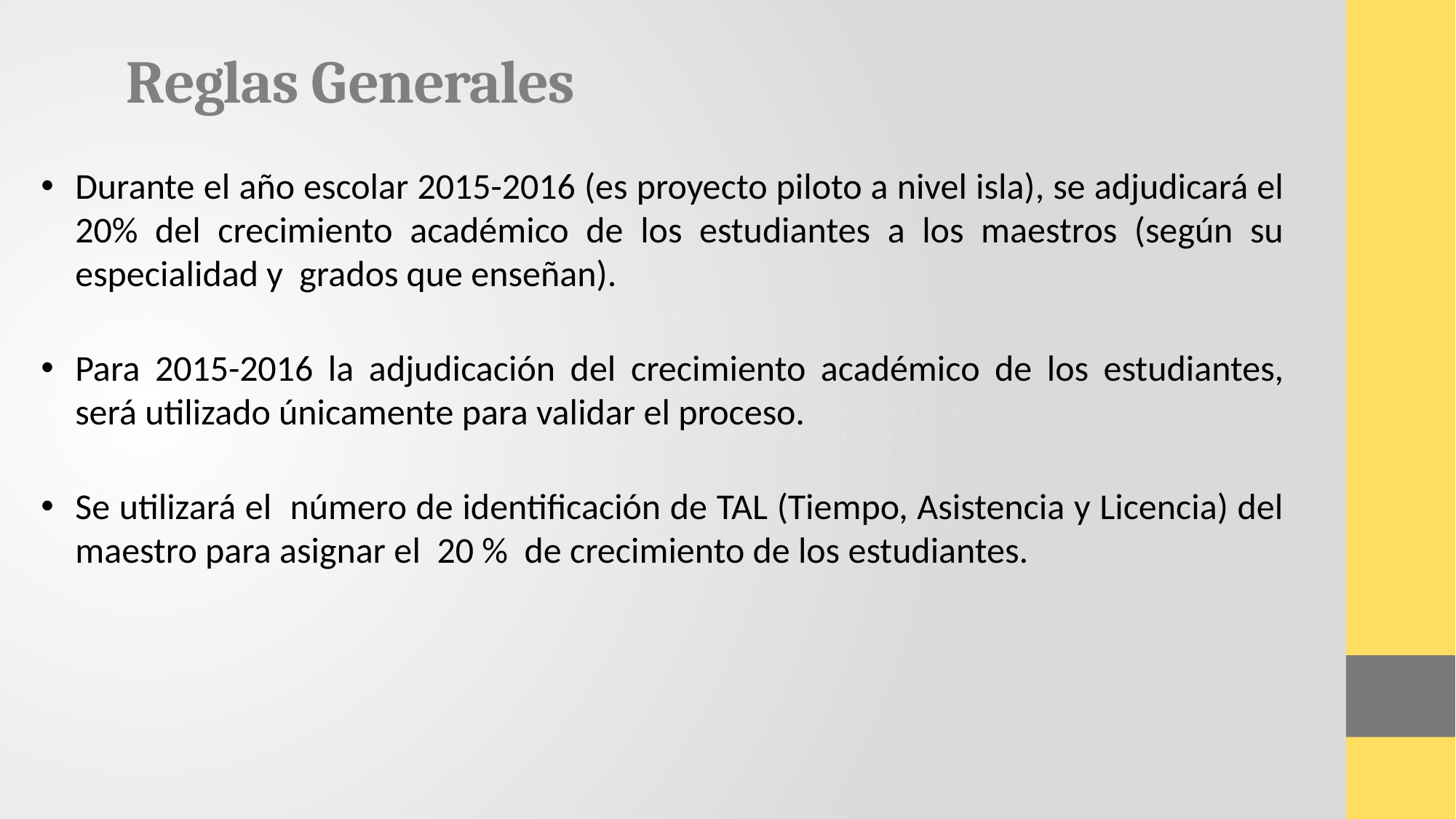

# Reglas Generales
Durante el año escolar 2015-2016 (es proyecto piloto a nivel isla), se adjudicará el 20% del crecimiento académico de los estudiantes a los maestros (según su especialidad y  grados que enseñan).

Para 2015-2016 la adjudicación del crecimiento académico de los estudiantes, será utilizado únicamente para validar el proceso.

Se utilizará el  número de identificación de TAL (Tiempo, Asistencia y Licencia) del maestro para asignar el  20 %  de crecimiento de los estudiantes.